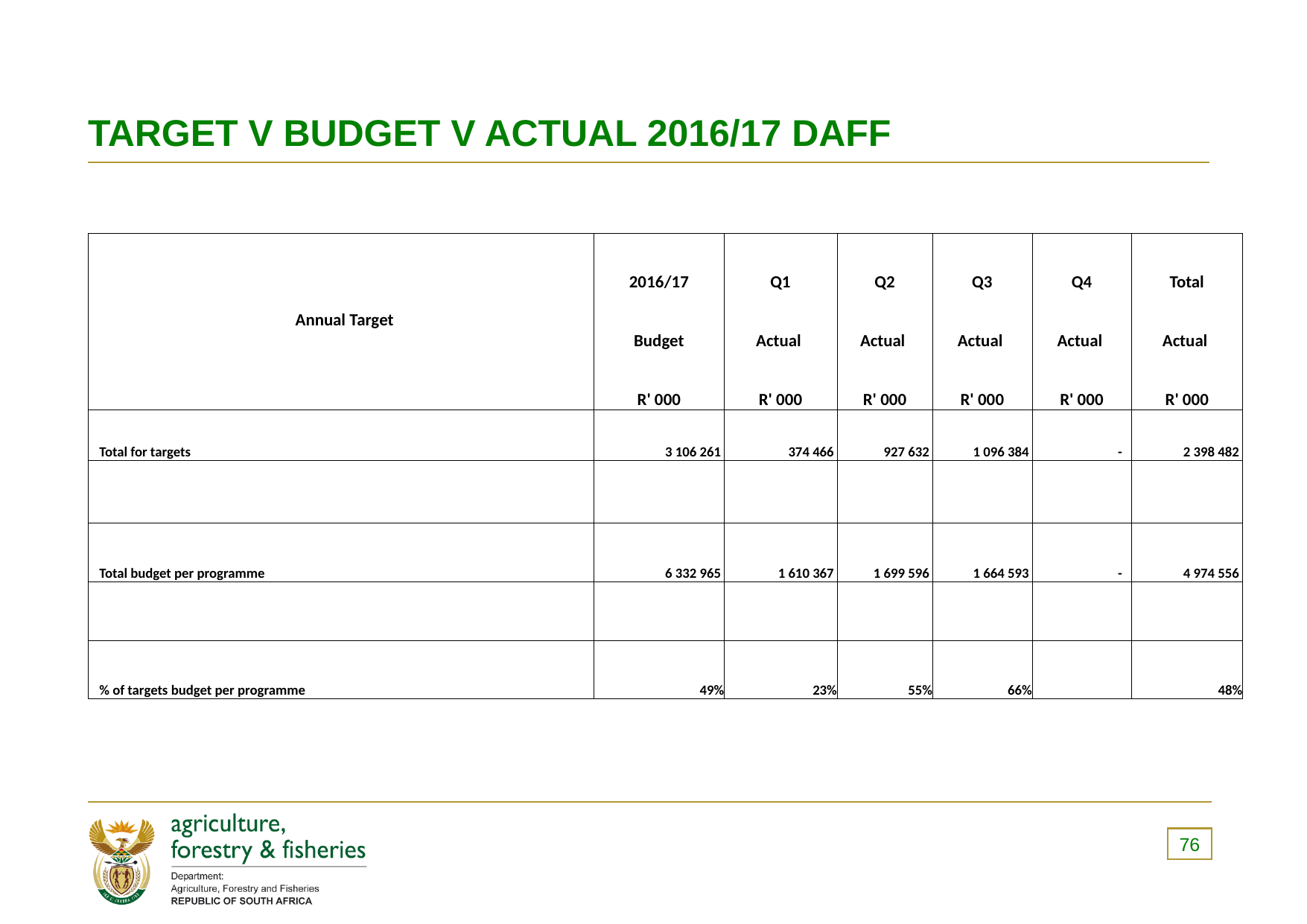

# TARGET V BUDGET V ACTUAL 2016/17 DAFF
|  | Annual Target | 2016/17 | Q1 | Q2 | Q3 | Q4 | Total |
| --- | --- | --- | --- | --- | --- | --- | --- |
|  |  | Budget | Actual | Actual | Actual | Actual | Actual |
|  |  | R' 000 | R' 000 | R' 000 | R' 000 | R' 000 | R' 000 |
|  | Total for targets | 3 106 261 | 374 466 | 927 632 | 1 096 384 | - | 2 398 482 |
|  |  |  |  |  |  |  |  |
|  | Total budget per programme | 6 332 965 | 1 610 367 | 1 699 596 | 1 664 593 | - | 4 974 556 |
|  |  |  |  |  |  |  |  |
|  | % of targets budget per programme | 49% | 23% | 55% | 66% |  | 48% |
76